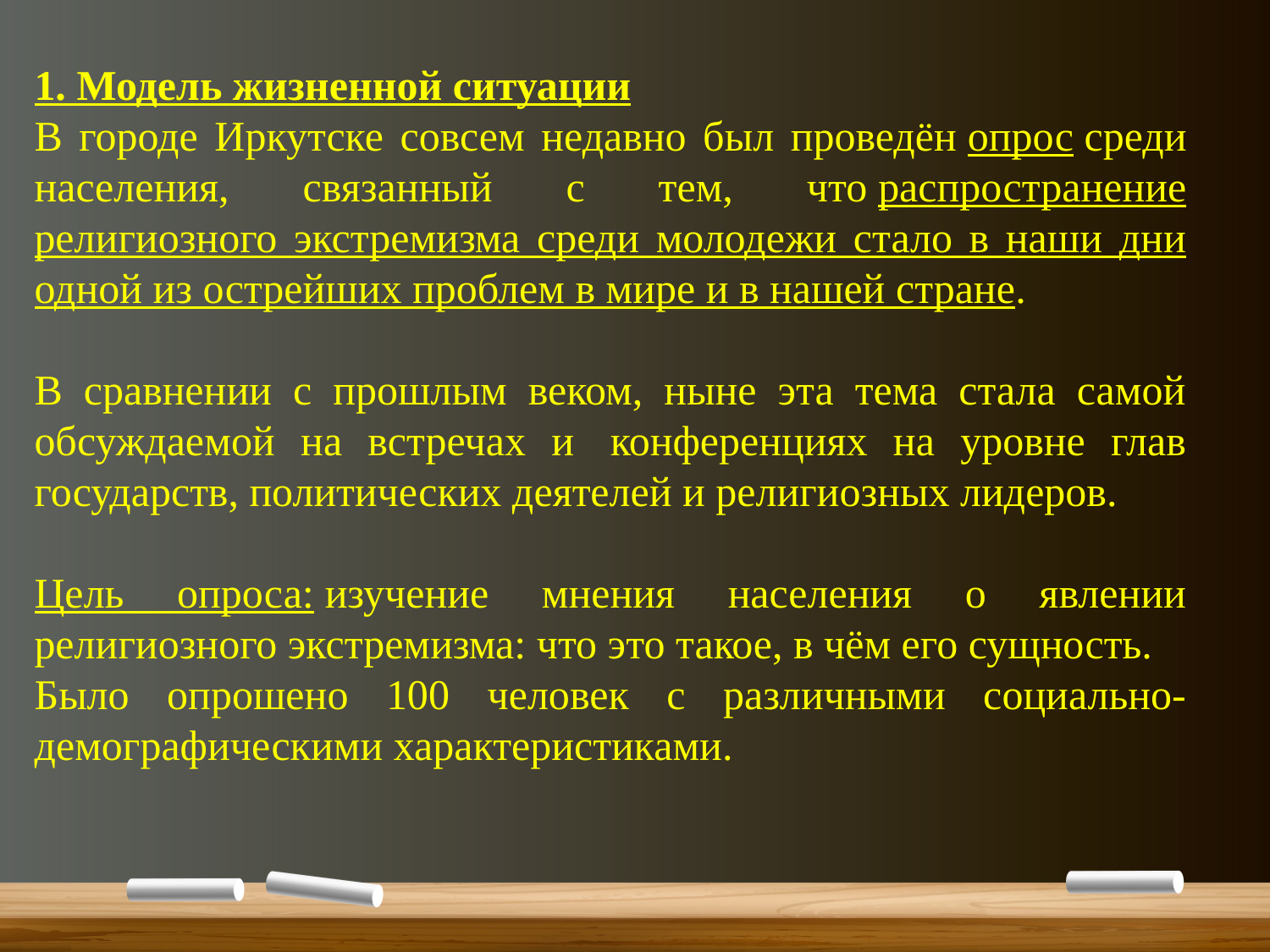

1. Модель жизненной ситуации
В городе Иркутске совсем недавно был проведён опрос среди населения, связанный с тем, что распространение религиозного экстремизма среди молодежи стало в наши дни одной из острейших проблем в мире и в нашей стране.

В сравнении с прошлым веком, ныне эта тема стала самой обсуждаемой на встречах и  конференциях на уровне глав государств, политических деятелей и религиозных лидеров.

Цель опроса: изучение мнения населения о явлении религиозного экстремизма: что это такое, в чём его сущность.
Было опрошено 100 человек с различными социально-демографическими характеристиками.